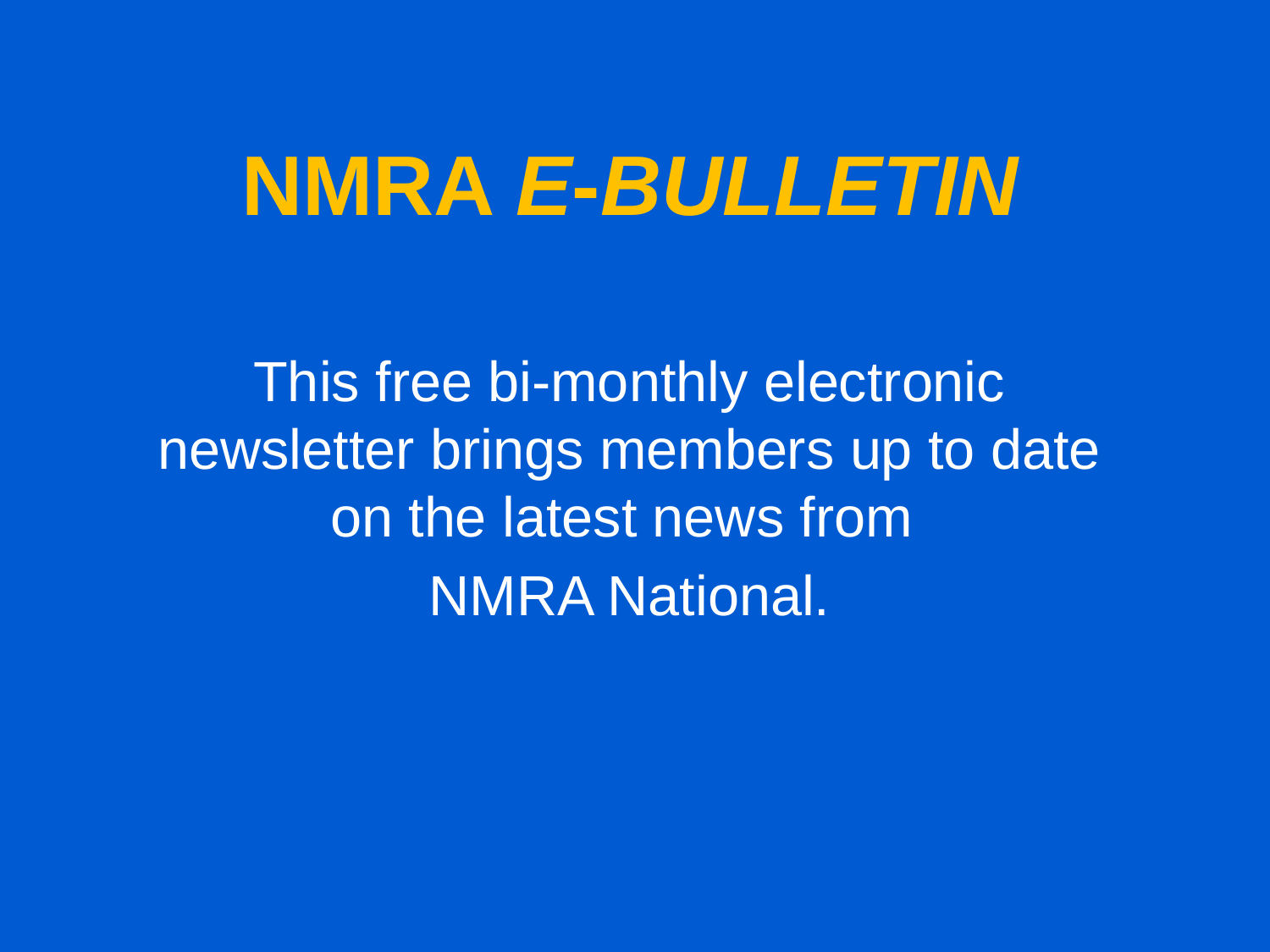

# NMRA E-Bulletin
This free bi-monthly electronic newsletter brings members up to date on the latest news from
NMRA National.